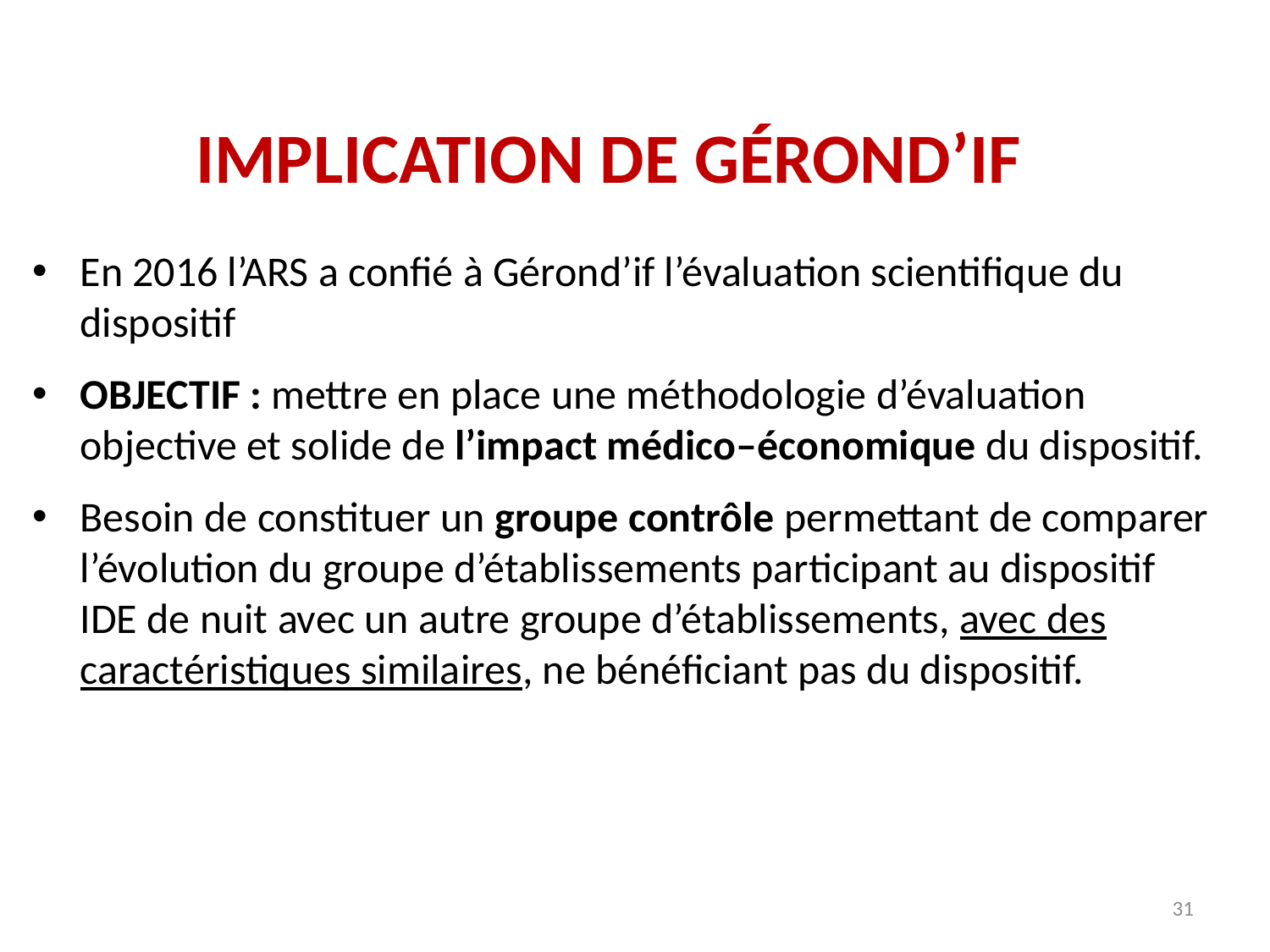

Implication de Gérond’if
En 2016 l’ARS a confié à Gérond’if l’évaluation scientifique du dispositif
OBJECTIF : mettre en place une méthodologie d’évaluation objective et solide de l’impact médico–économique du dispositif.
Besoin de constituer un groupe contrôle permettant de comparer l’évolution du groupe d’établissements participant au dispositif IDE de nuit avec un autre groupe d’établissements, avec des caractéristiques similaires, ne bénéficiant pas du dispositif.
31